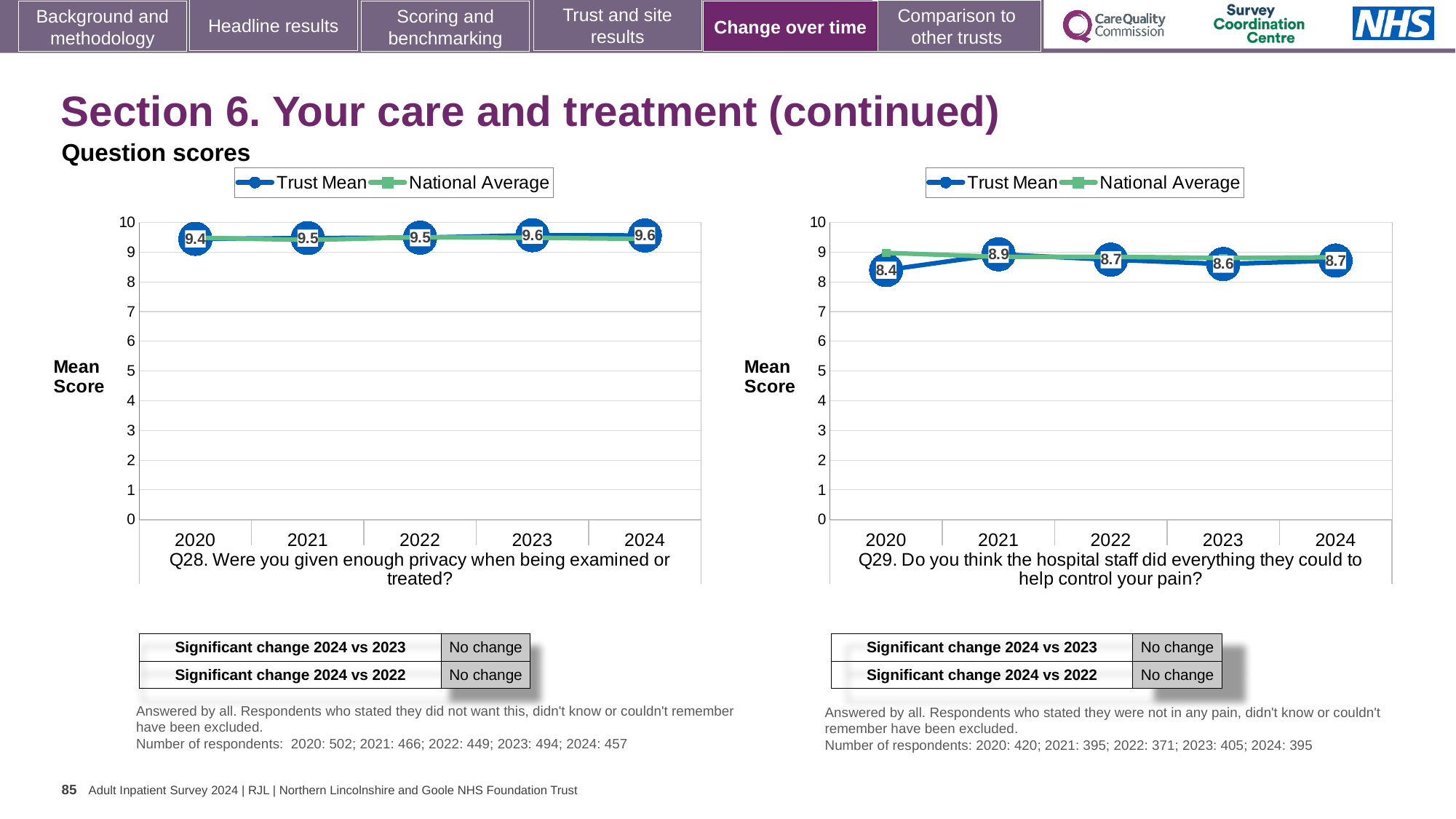

# Section 6. Your care and treatment (continued)
Question scores

### Chart

| Category | Trust Mean | National Average |
|---|---|---|
| 2020 | 9.448025308427848 | 9.489243507671379 |
| 2021 | 9.473628751912202 | 9.410277668523356 |
| 2022 | 9.488610648386876 | 9.50405453875366 |
| 2023 | 9.571003825402212 | 9.483747650102146 |
| 2024 | 9.56215608023082 | 9.448559337634082 |

### Chart

| Category | Trust Mean | National Average |
|---|---|---|
| 2020 | 8.398026141045104 | 8.976419943602243 |
| 2021 | 8.92878286262301 | 8.844483539798915 |
| 2022 | 8.748542666958087 | 8.844166637270467 |
| 2023 | 8.60018330999846 | 8.804094094680094 |
| 2024 | 8.71949213107259 | 8.827260699233978 |
| Significant change 2024 vs 2023 | No change |
| --- | --- |
| Significant change 2024 vs 2022 | No change |
| Significant change 2024 vs 2023 | No change |
| --- | --- |
| Significant change 2024 vs 2022 | No change |
Answered by all. Respondents who stated they did not want this, didn't know or couldn't remember have been excluded.
Number of respondents:  2020: 502; 2021: 466; 2022: 449; 2023: 494; 2024: 457
Answered by all. Respondents who stated they were not in any pain, didn't know or couldn't remember have been excluded.
Number of respondents: 2020: 420; 2021: 395; 2022: 371; 2023: 405; 2024: 395

85